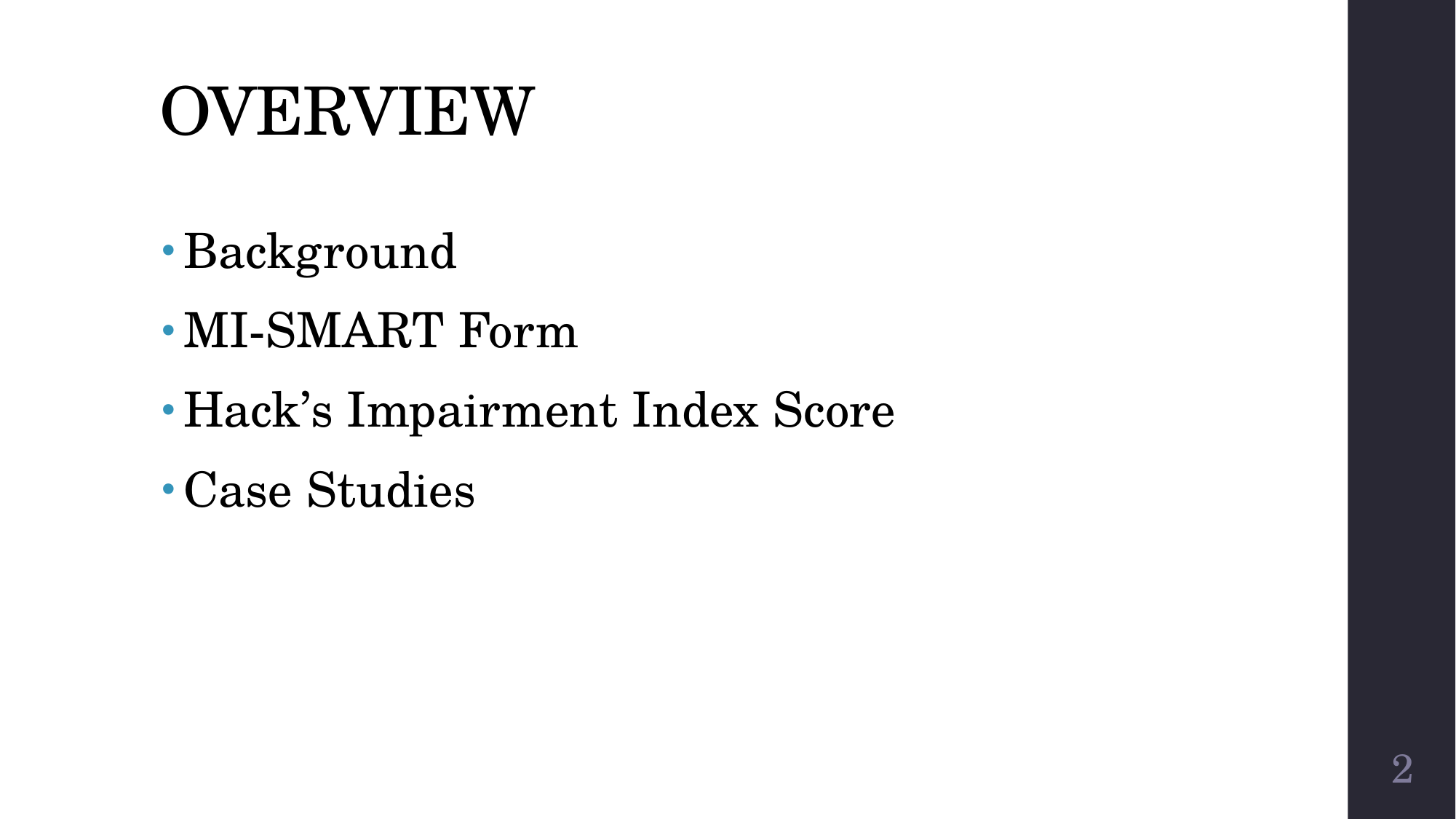

# OVERVIEW
Background
MI-SMART Form
Hack’s Impairment Index Score
Case Studies

2